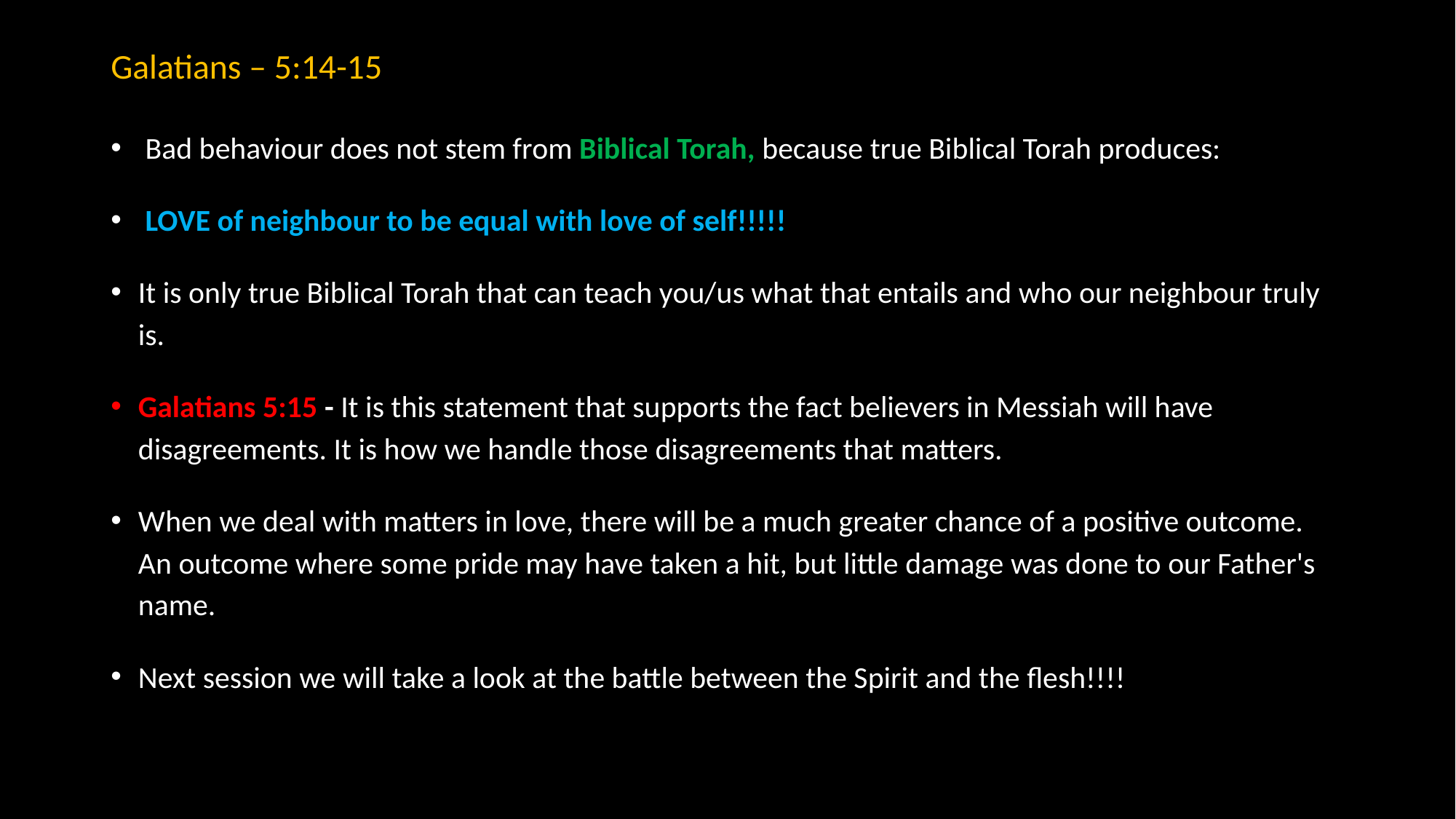

# Galatians – 5:14-15
 Bad behaviour does not stem from Biblical Torah, because true Biblical Torah produces:
 LOVE of neighbour to be equal with love of self!!!!!
It is only true Biblical Torah that can teach you/us what that entails and who our neighbour truly is.
Galatians 5:15 - It is this statement that supports the fact believers in Messiah will have disagreements. It is how we handle those disagreements that matters.
When we deal with matters in love, there will be a much greater chance of a positive outcome. An outcome where some pride may have taken a hit, but little damage was done to our Father's name.
Next session we will take a look at the battle between the Spirit and the flesh!!!!